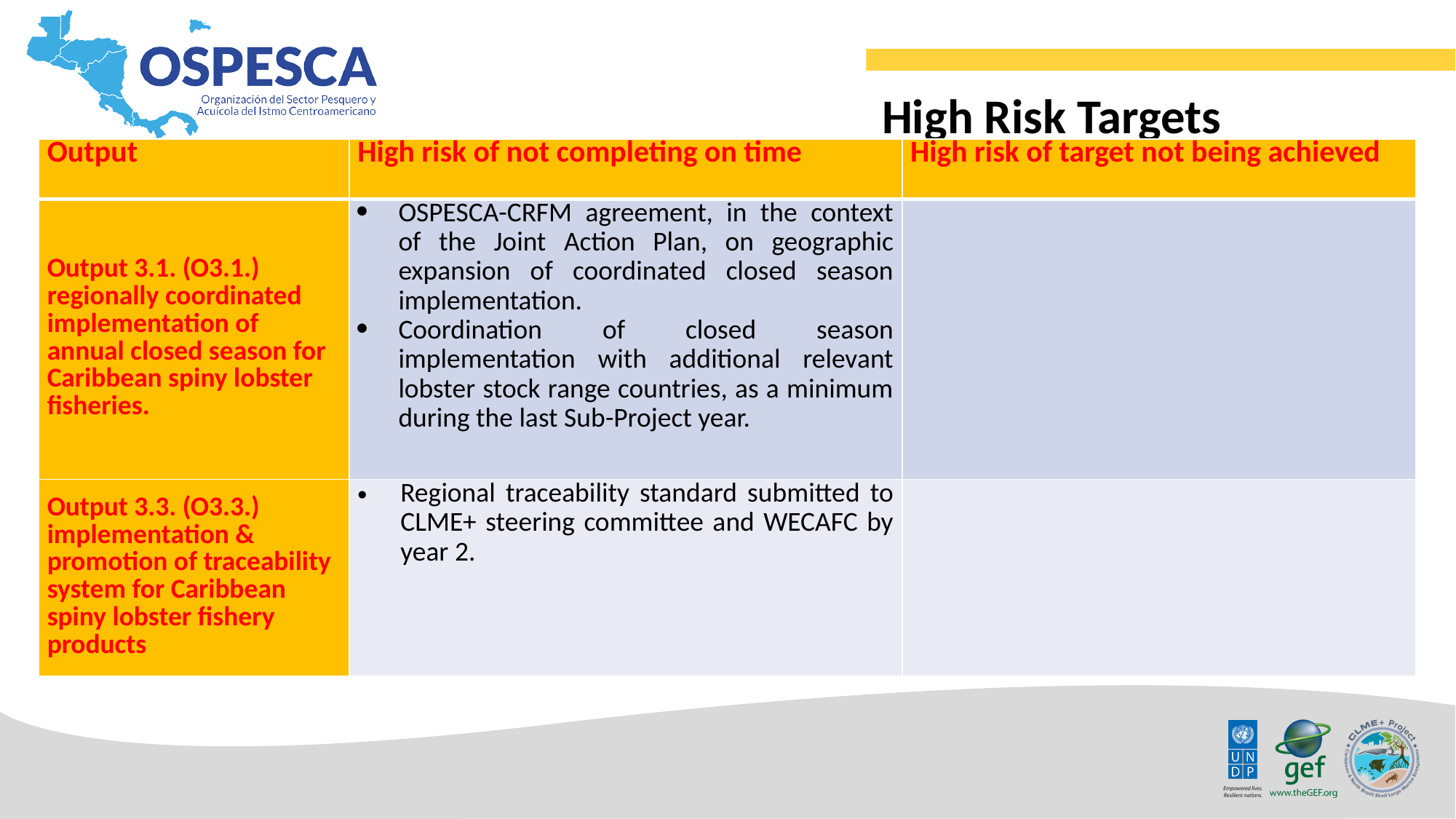

High Risk Targets
| Output | High risk of not completing on time | High risk of target not being achieved |
| --- | --- | --- |
| Output 3.1. (O3.1.) regionally coordinated implementation of annual closed season for Caribbean spiny lobster fisheries. | OSPESCA-CRFM agreement, in the context of the Joint Action Plan, on geographic expansion of coordinated closed season implementation. Coordination of closed season implementation with additional relevant lobster stock range countries, as a minimum during the last Sub-Project year. |  |
| Output 3.3. (O3.3.) implementation & promotion of traceability system for Caribbean spiny lobster fishery products | Regional traceability standard submitted to CLME+ steering committee and WECAFC by year 2. |  |